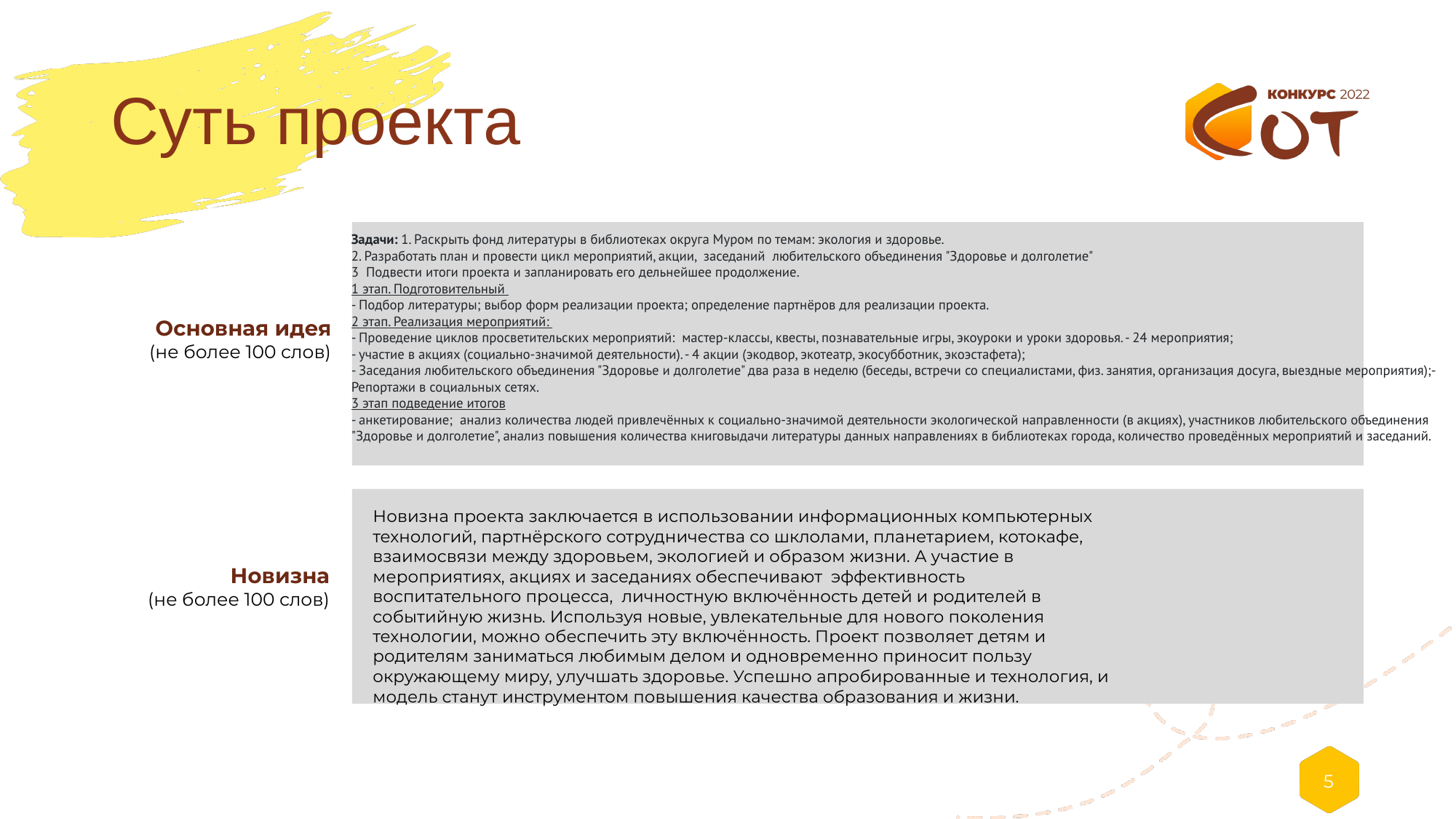

# Суть проекта

Основная идея
(не более 100 слов)
Задачи: 1. Раскрыть фонд литературы в библиотеках округа Муром по темам: экология и здоровье.
2. Разработать план и провести цикл мероприятий, акции,  заседаний  любительского объединения "Здоровье и долголетие"
3  Подвести итоги проекта и запланировать его дельнейшее продолжение.
1 этап. Подготовительный
- Подбор литературы; выбор форм реализации проекта; определение партнёров для реализации проекта.
2 этап. Реализация мероприятий:
- Проведение циклов просветительских мероприятий:  мастер-классы, квесты, познавательные игры, экоуроки и уроки здоровья. - 24 мероприятия;
- участие в акциях (социально-значимой деятельности). - 4 акции (экодвор, экотеатр, экосубботник, экоэстафета);
- Заседания любительского объединения "Здоровье и долголетие" два раза в неделю (беседы, встречи со специалистами, физ. занятия, организация досуга, выездные мероприятия);- Репортажи в социальных сетях.
3 этап подведение итогов
- анкетирование;  анализ количества людей привлечённых к социально-значимой деятельности экологической направленности (в акциях), участников любительского объединения "Здоровье и долголетие", анализ повышения количества книговыдачи литературы данных направлениях в библиотеках города, количество проведённых мероприятий и заседаний.

Новизна
(не более 100 слов)
Новизна проекта заключается в использовании информационных компьютерных технологий, партнёрского сотрудничества со шклолами, планетарием, котокафе, взаимосвязи между здоровьем, экологией и образом жизни. А участие в мероприятиях, акциях и заседаниях обеспечивают  эффективность воспитательного процесса,  личностную включённость детей и родителей в событийную жизнь. Используя новые, увлекательные для нового поколения технологии, можно обеспечить эту включённость. Проект позволяет детям и родителям заниматься любимым делом и одновременно приносит пользу окружающему миру, улучшать здоровье. Успешно апробированные и технология, и модель станут инструментом повышения качества образования и жизни.
5